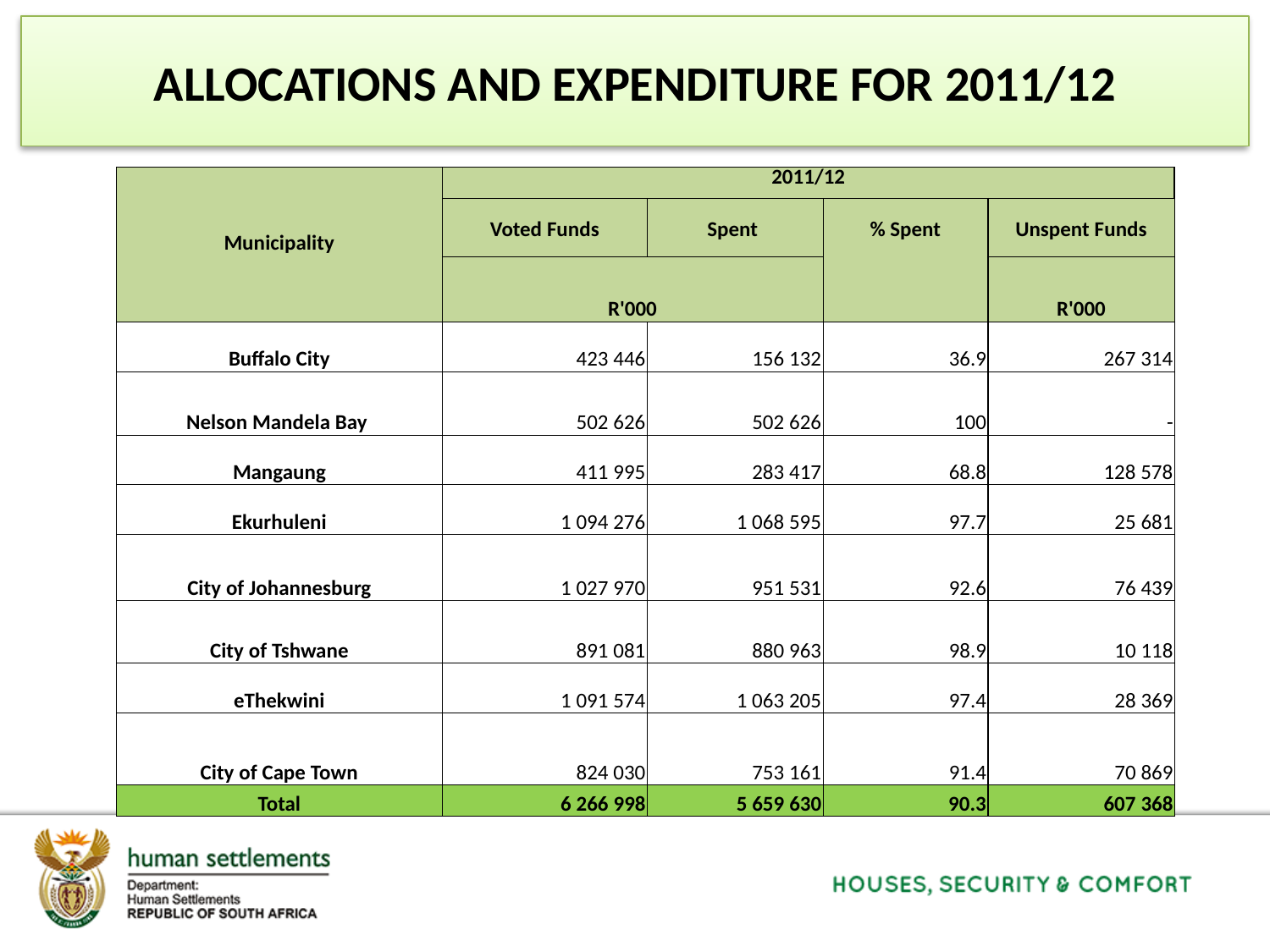

# ALLOCATIONS AND EXPENDITURE FOR 2011/12
| Municipality | 2011/12 |  |  |  |
| --- | --- | --- | --- | --- |
|  | Voted Funds | Spent | % Spent | Unspent Funds |
|  | R'000 |  |  | R'000 |
| Buffalo City | 423 446 | 156 132 | 36.9 | 267 314 |
| Nelson Mandela Bay | 502 626 | 502 626 | 100 | - |
| Mangaung | 411 995 | 283 417 | 68.8 | 128 578 |
| Ekurhuleni | 1 094 276 | 1 068 595 | 97.7 | 25 681 |
| City of Johannesburg | 1 027 970 | 951 531 | 92.6 | 76 439 |
| City of Tshwane | 891 081 | 880 963 | 98.9 | 10 118 |
| eThekwini | 1 091 574 | 1 063 205 | 97.4 | 28 369 |
| City of Cape Town | 824 030 | 753 161 | 91.4 | 70 869 |
| Total | 6 266 998 | 5 659 630 | 90.3 | 607 368 |